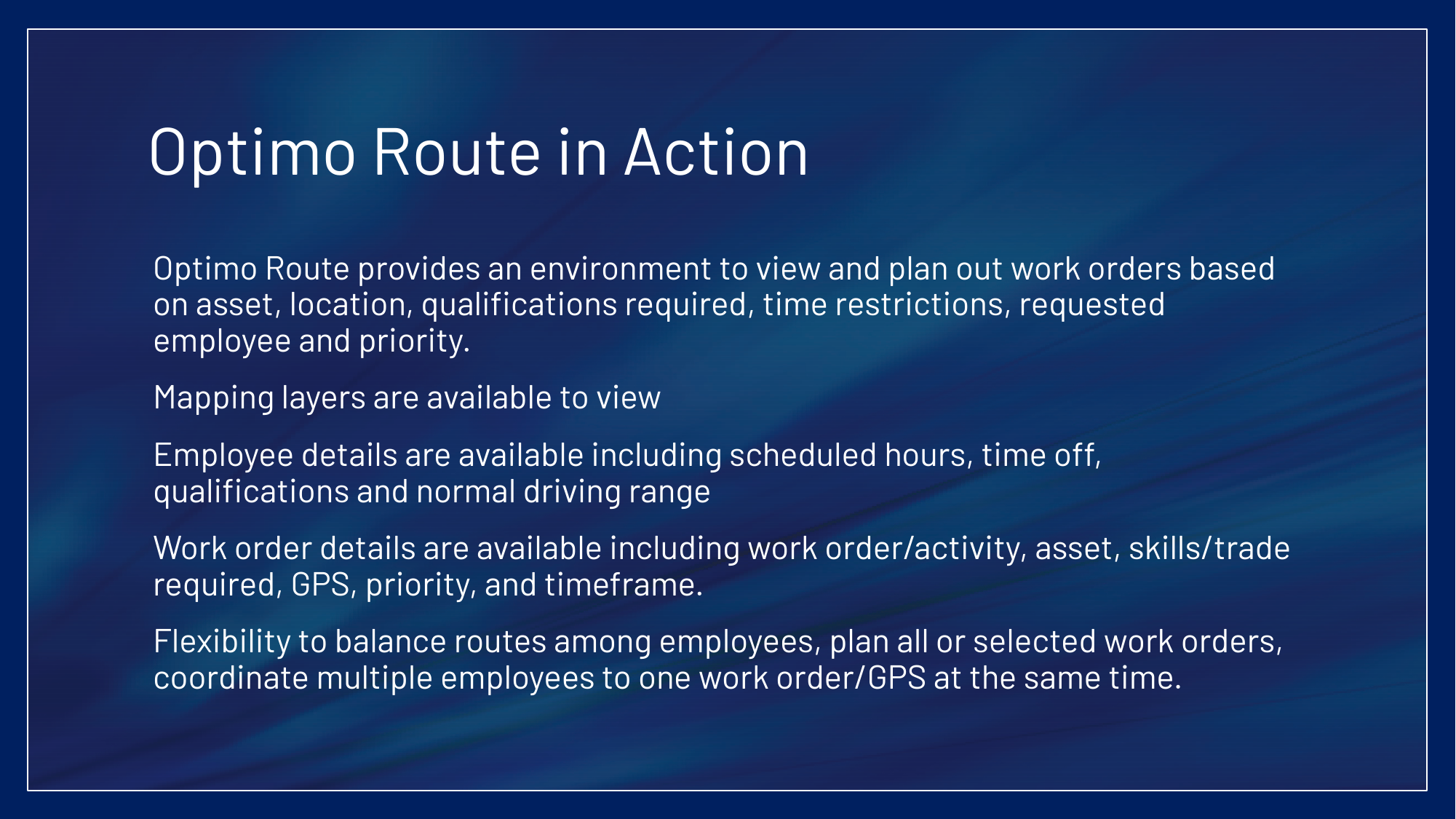

# Optimo Route in Action
Optimo Route provides an environment to view and plan out work orders based on asset, location, qualifications required, time restrictions, requested employee and priority.
Mapping layers are available to view
Employee details are available including scheduled hours, time off, qualifications and normal driving range
Work order details are available including work order/activity, asset, skills/trade required, GPS, priority, and timeframe.
Flexibility to balance routes among employees, plan all or selected work orders, coordinate multiple employees to one work order/GPS at the same time.